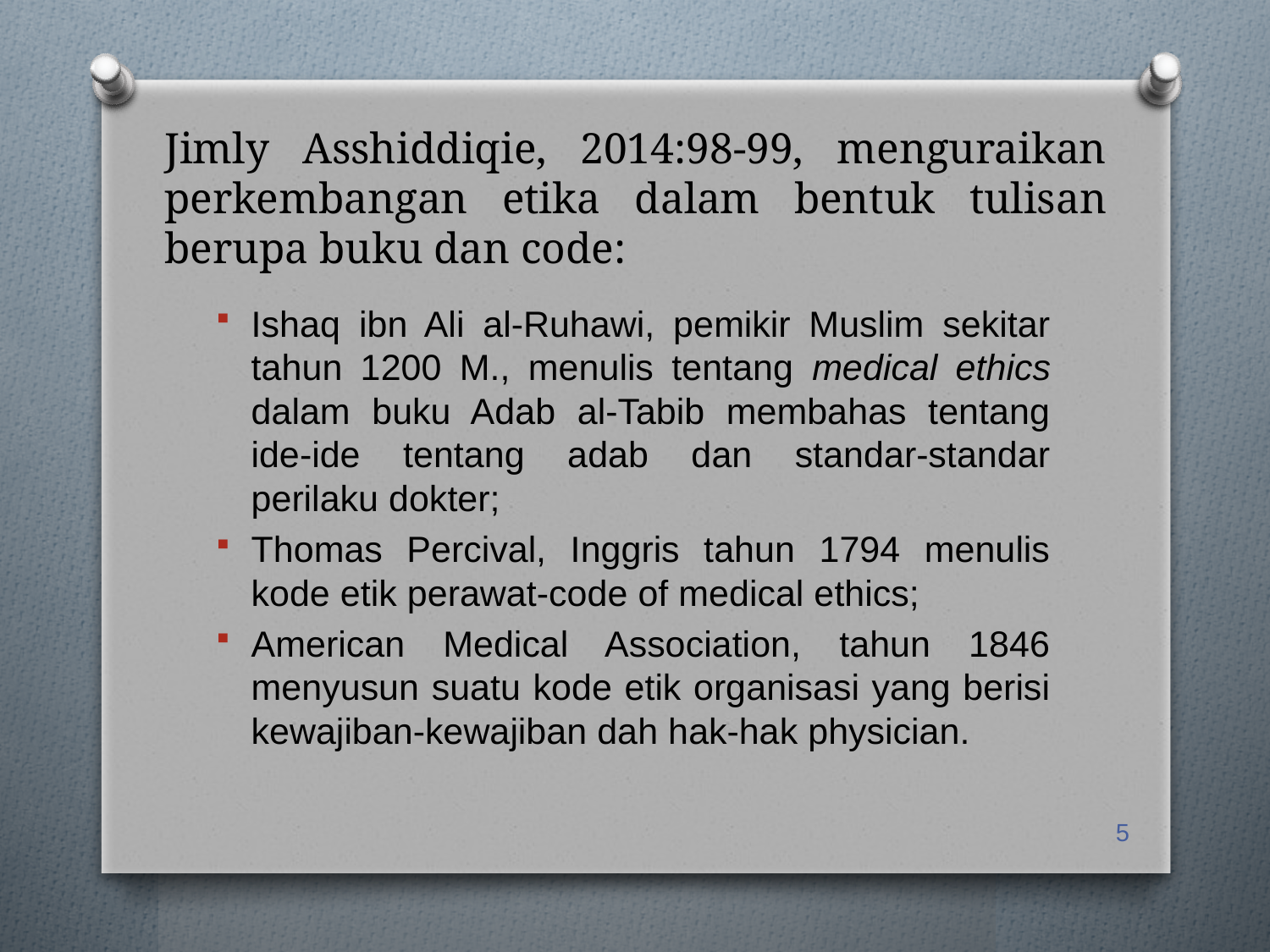

# Jimly Asshiddiqie, 2014:98-99, menguraikan perkembangan etika dalam bentuk tulisan berupa buku dan code:
Ishaq ibn Ali al-Ruhawi, pemikir Muslim sekitar tahun 1200 M., menulis tentang medical ethics dalam buku Adab al-Tabib membahas tentang ide-ide tentang adab dan standar-standar perilaku dokter;
Thomas Percival, Inggris tahun 1794 menulis kode etik perawat-code of medical ethics;
American Medical Association, tahun 1846 menyusun suatu kode etik organisasi yang berisi kewajiban-kewajiban dah hak-hak physician.
5